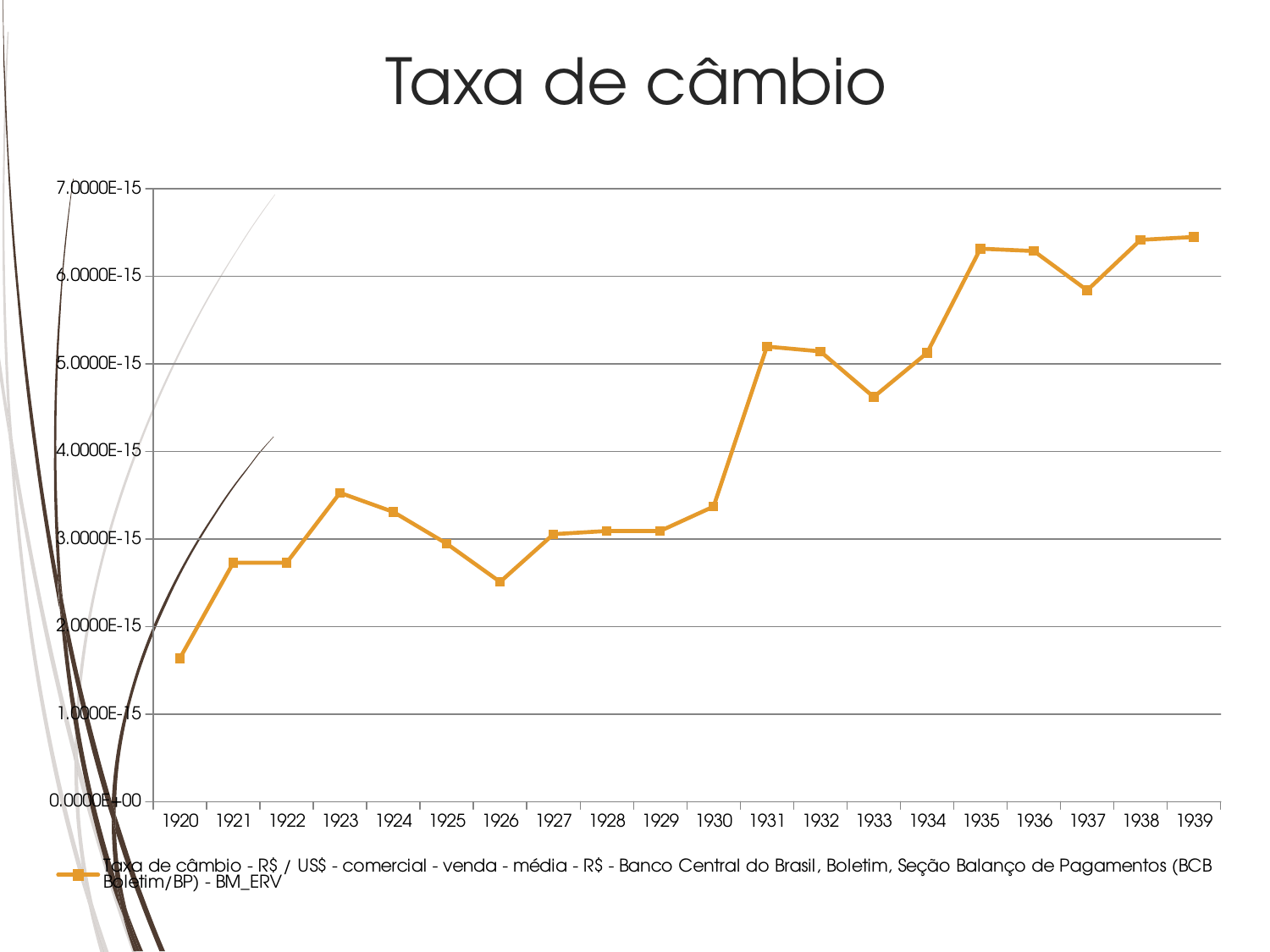

# Taxa de câmbio

### Chart

| Category | Taxa de câmbio - R$ / US$ - comercial - venda - média - R$ - Banco Central do Brasil, Boletim, Seção Balanço de Pagamentos (BCB Boletim/BP) - BM_ERV |
|---|---|
| 1920 | 1.63636363636364e-15 |
| 1921 | 2.72727272727273e-15 |
| 1922 | 2.72727272727273e-15 |
| 1923 | 3.52727272727273e-15 |
| 1924 | 3.30909090909091e-15 |
| 1925 | 2.94545454545455e-15 |
| 1926 | 2.50909090909091e-15 |
| 1927 | 3.05454545454545e-15 |
| 1928 | 3.09090909090909e-15 |
| 1929 | 3.09090909090909e-15 |
| 1930 | 3.36969696969697e-15 |
| 1931 | 5.19696969696969e-15 |
| 1932 | 5.14242424242425e-15 |
| 1933 | 4.62121212121212e-15 |
| 1934 | 5.12424242424242e-15 |
| 1935 | 6.31515151515151e-15 |
| 1936 | 6.28787878787879e-15 |
| 1937 | 5.83939393939394e-15 |
| 1938 | 6.41515151515152e-15 |
| 1939 | 6.44848484848485e-15 |